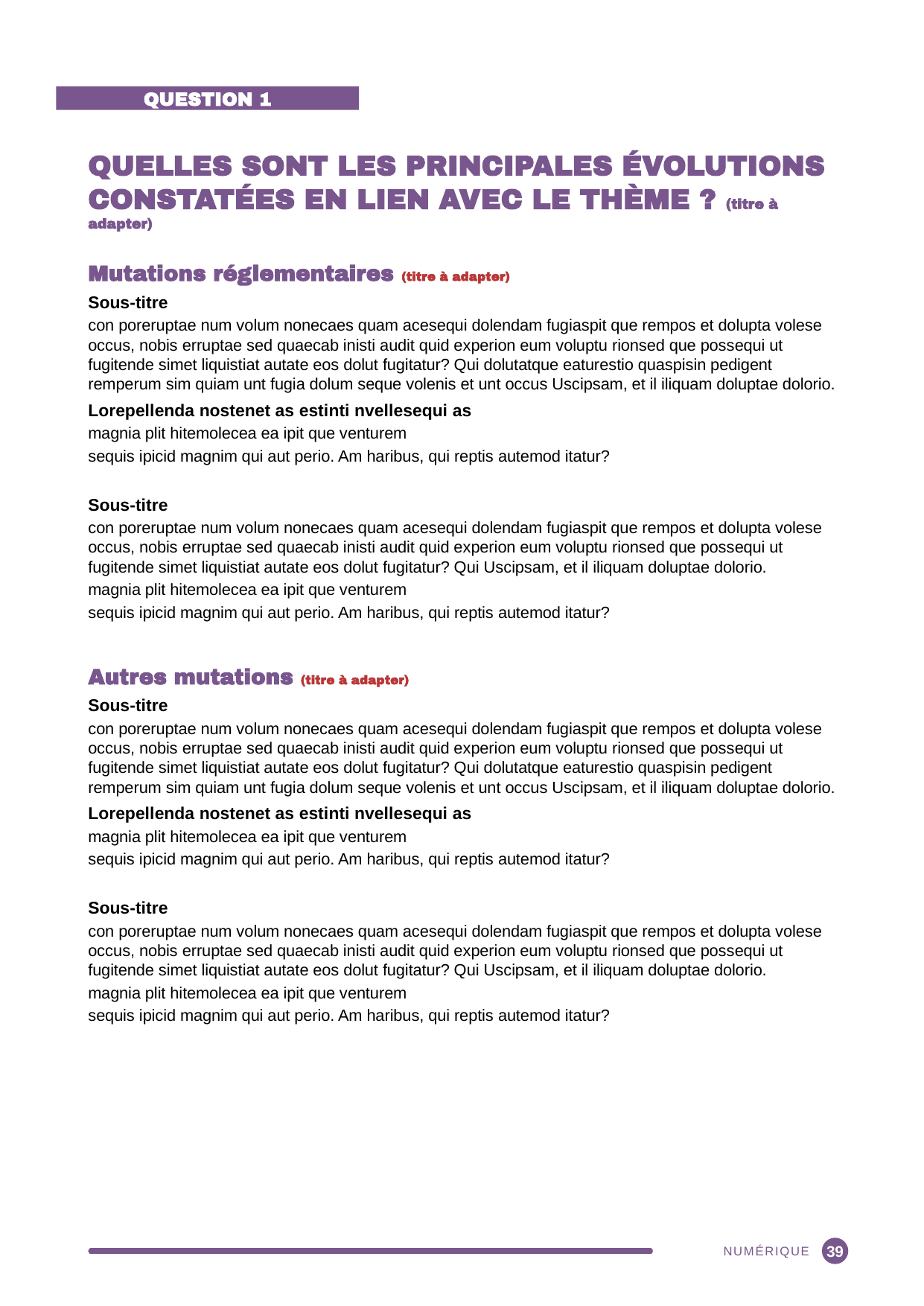

QUESTION 1
QUELLES SONT LES PRINCIPALES ÉVOLUTIONS CONSTATÉES EN LIEN AVEC LE THÈME ? (titre à adapter)
Mutations réglementaires (titre à adapter)
Sous-titre
con poreruptae num volum nonecaes quam acesequi dolendam fugiaspit que rempos et dolupta volese occus, nobis erruptae sed quaecab inisti audit quid experion eum voluptu rionsed que possequi ut fugitende simet liquistiat autate eos dolut fugitatur? Qui dolutatque eaturestio quaspisin pedigent remperum sim quiam unt fugia dolum seque volenis et unt occus Uscipsam, et il iliquam doluptae dolorio.
Lorepellenda nostenet as estinti nvellesequi as
magnia plit hitemolecea ea ipit que venturem
sequis ipicid magnim qui aut perio. Am haribus, qui reptis autemod itatur?

Sous-titre
con poreruptae num volum nonecaes quam acesequi dolendam fugiaspit que rempos et dolupta volese occus, nobis erruptae sed quaecab inisti audit quid experion eum voluptu rionsed que possequi ut fugitende simet liquistiat autate eos dolut fugitatur? Qui Uscipsam, et il iliquam doluptae dolorio.
magnia plit hitemolecea ea ipit que venturem
sequis ipicid magnim qui aut perio. Am haribus, qui reptis autemod itatur?

Autres mutations (titre à adapter)
Sous-titre
con poreruptae num volum nonecaes quam acesequi dolendam fugiaspit que rempos et dolupta volese occus, nobis erruptae sed quaecab inisti audit quid experion eum voluptu rionsed que possequi ut fugitende simet liquistiat autate eos dolut fugitatur? Qui dolutatque eaturestio quaspisin pedigent remperum sim quiam unt fugia dolum seque volenis et unt occus Uscipsam, et il iliquam doluptae dolorio.
Lorepellenda nostenet as estinti nvellesequi as
magnia plit hitemolecea ea ipit que venturem
sequis ipicid magnim qui aut perio. Am haribus, qui reptis autemod itatur?

Sous-titre
con poreruptae num volum nonecaes quam acesequi dolendam fugiaspit que rempos et dolupta volese occus, nobis erruptae sed quaecab inisti audit quid experion eum voluptu rionsed que possequi ut fugitende simet liquistiat autate eos dolut fugitatur? Qui Uscipsam, et il iliquam doluptae dolorio.
magnia plit hitemolecea ea ipit que venturem
sequis ipicid magnim qui aut perio. Am haribus, qui reptis autemod itatur?